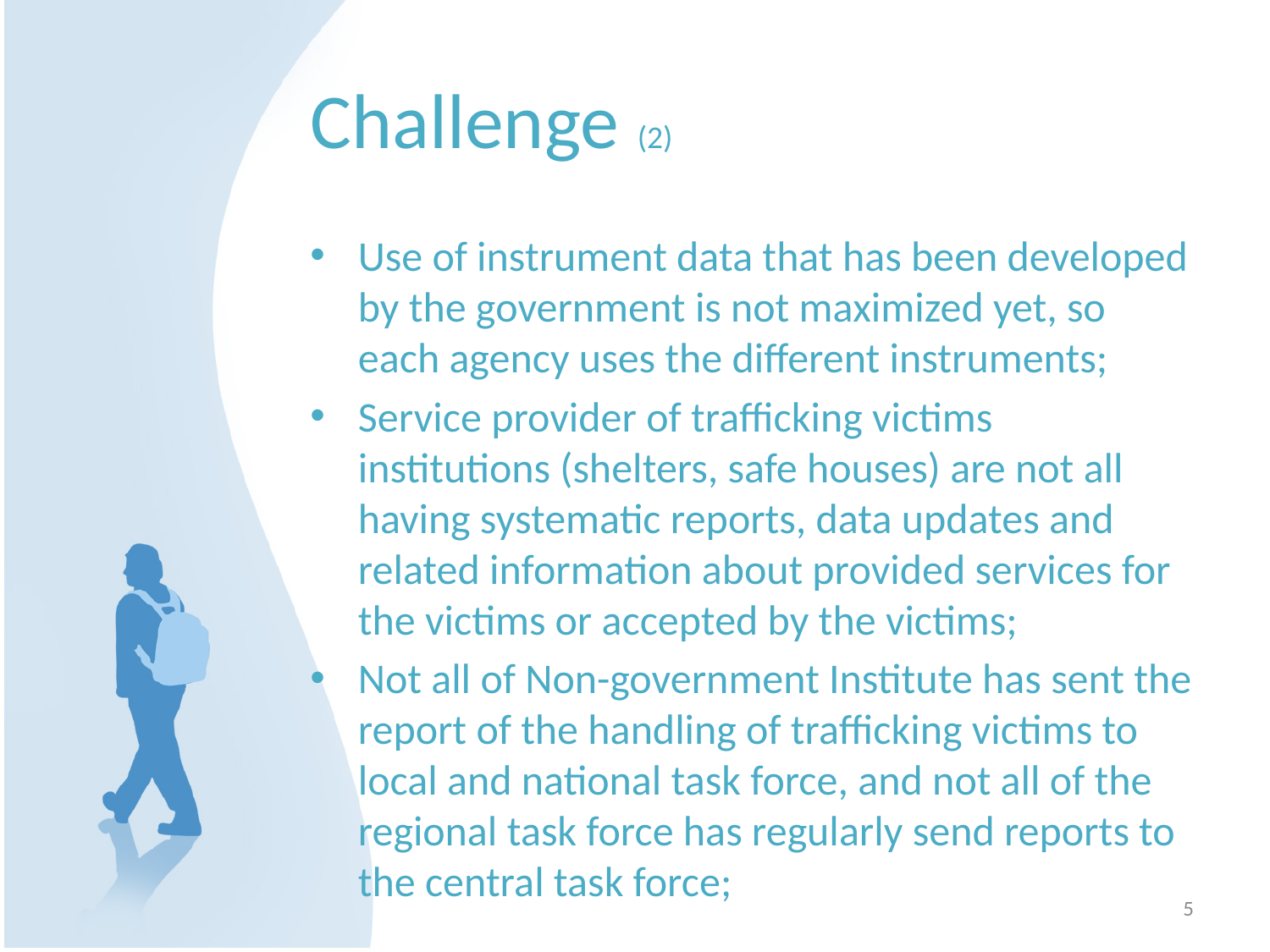

# Challenge (2)
Use of instrument data that has been developed by the government is not maximized yet, so each agency uses the different instruments;
Service provider of trafficking victims institutions (shelters, safe houses) are not all having systematic reports, data updates and related information about provided services for the victims or accepted by the victims;
Not all of Non-government Institute has sent the report of the handling of trafficking victims to local and national task force, and not all of the regional task force has regularly send reports to the central task force;
5